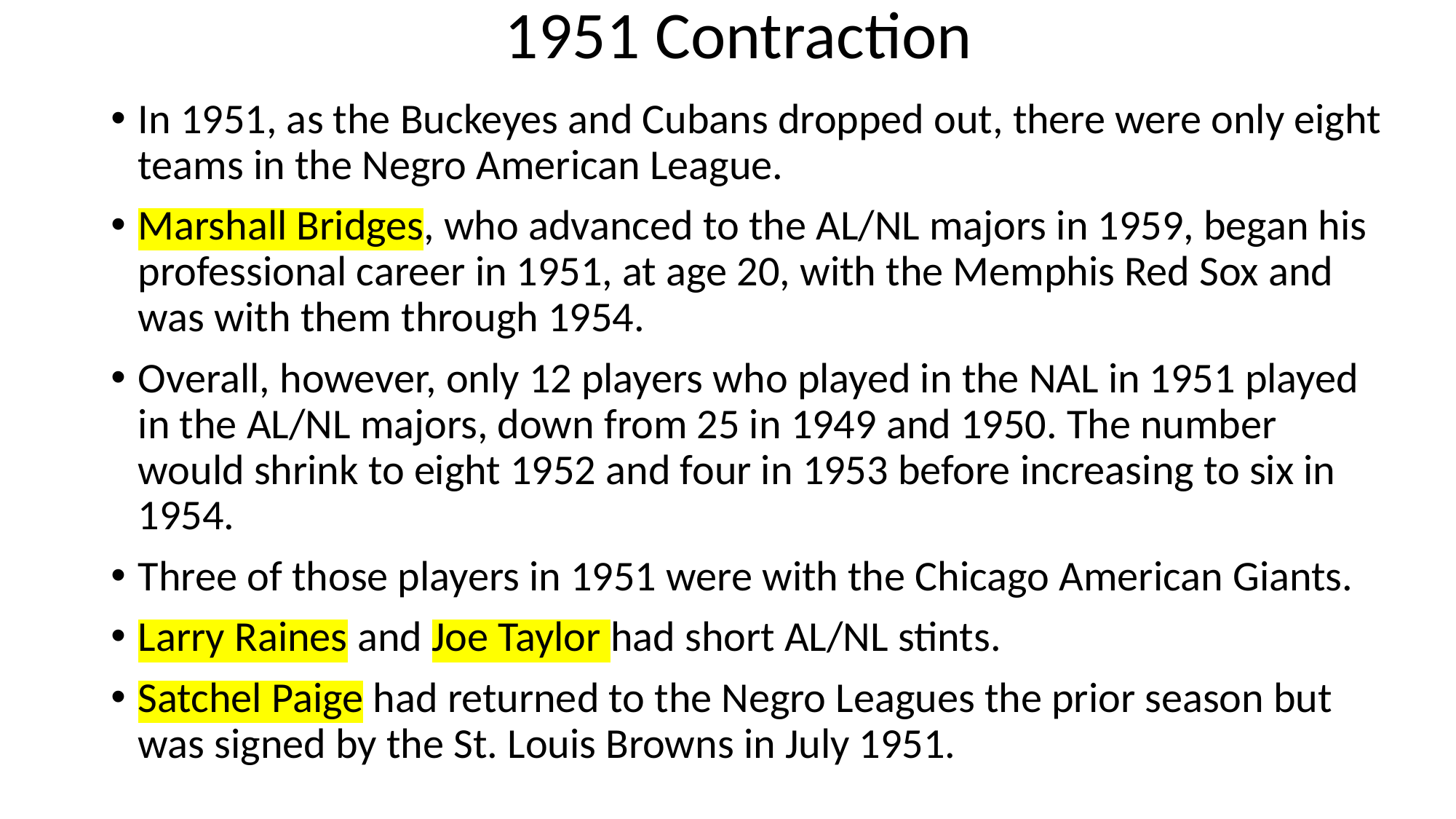

# 1951 Contraction
In 1951, as the Buckeyes and Cubans dropped out, there were only eight teams in the Negro American League.
Marshall Bridges, who advanced to the AL/NL majors in 1959, began his professional career in 1951, at age 20, with the Memphis Red Sox and was with them through 1954.
Overall, however, only 12 players who played in the NAL in 1951 played in the AL/NL majors, down from 25 in 1949 and 1950. The number would shrink to eight 1952 and four in 1953 before increasing to six in 1954.
Three of those players in 1951 were with the Chicago American Giants.
Larry Raines and Joe Taylor had short AL/NL stints.
Satchel Paige had returned to the Negro Leagues the prior season but was signed by the St. Louis Browns in July 1951.